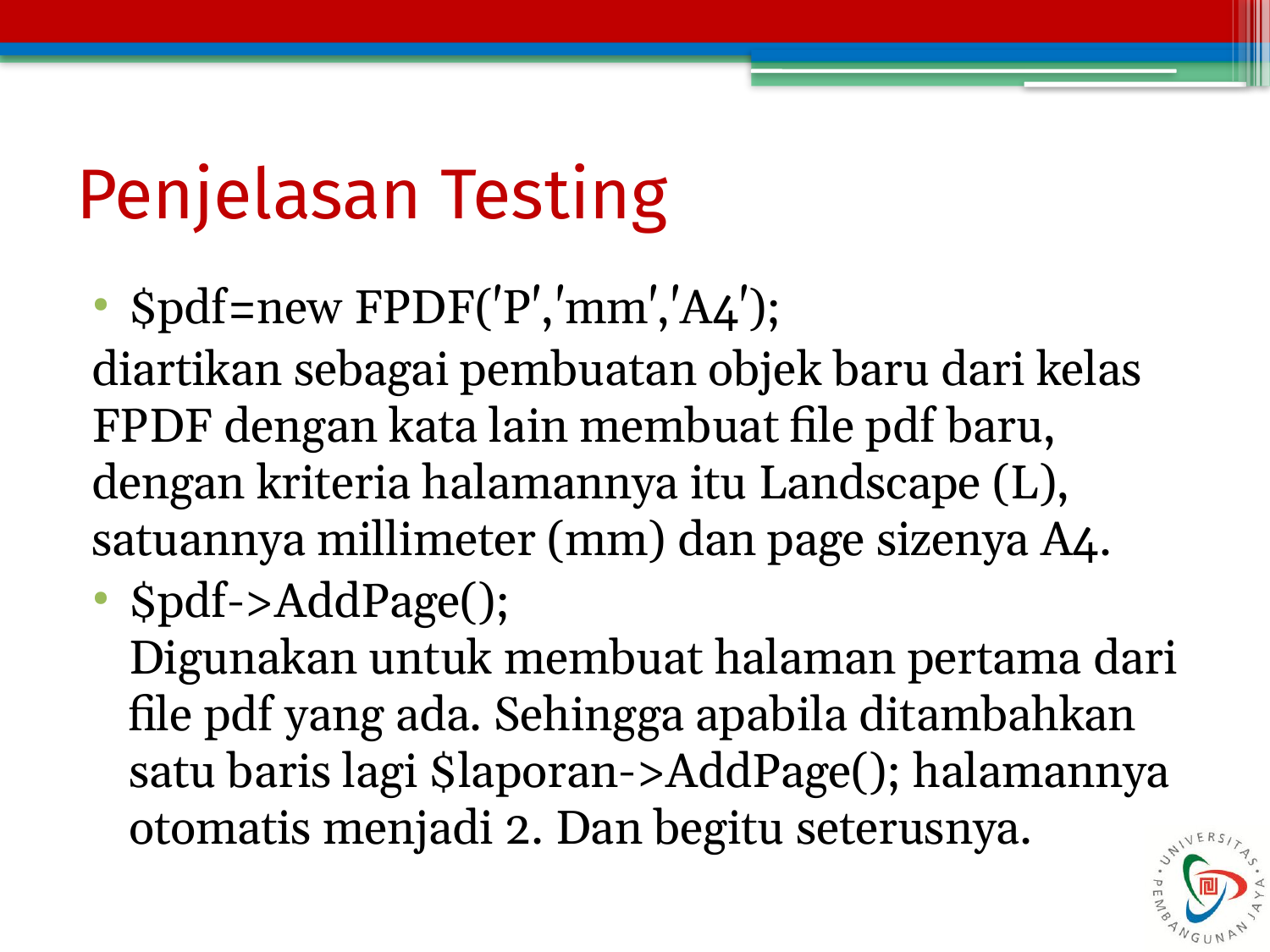

# Penjelasan Testing
$pdf=new FPDF('P','mm','A4');
diartikan sebagai pembuatan objek baru dari kelas FPDF dengan kata lain membuat file pdf baru, dengan kriteria halamannya itu Landscape (L), satuannya millimeter (mm) dan page sizenya A4.
$pdf->AddPage();
Digunakan untuk membuat halaman pertama dari file pdf yang ada. Sehingga apabila ditambahkan satu baris lagi $laporan->AddPage(); halamannya otomatis menjadi 2. Dan begitu seterusnya.